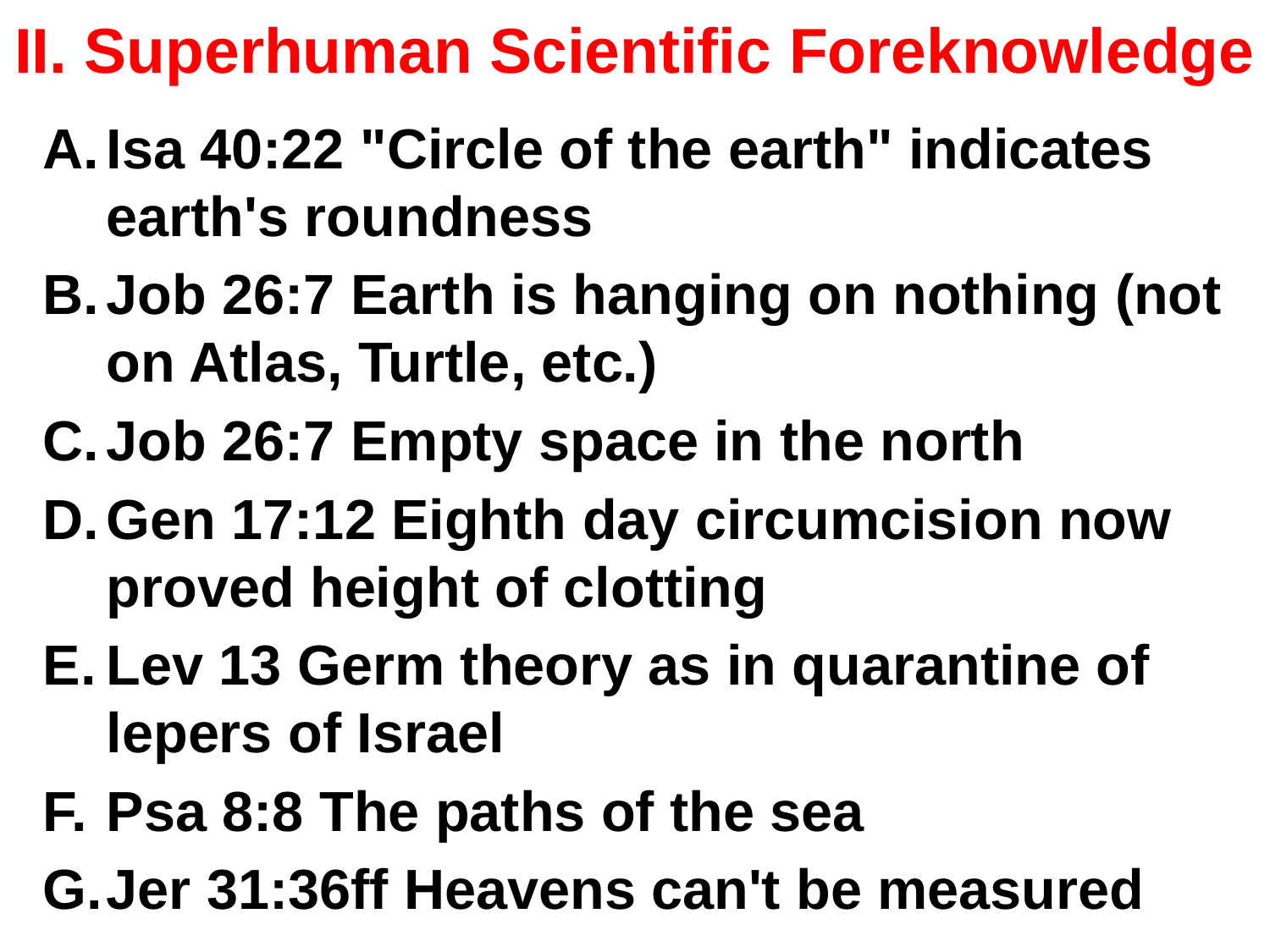

# II. Superhuman Scientific Foreknowledge
Isa 40:22 "Circle of the earth" indicates earth's roundness
Job 26:7 Earth is hanging on nothing (not on Atlas, Turtle, etc.)
Job 26:7 Empty space in the north
Gen 17:12 Eighth day circumcision now proved height of clotting
Lev 13 Germ theory as in quarantine of lepers of Israel
Psa 8:8 The paths of the sea
Jer 31:36ff Heavens can't be measured